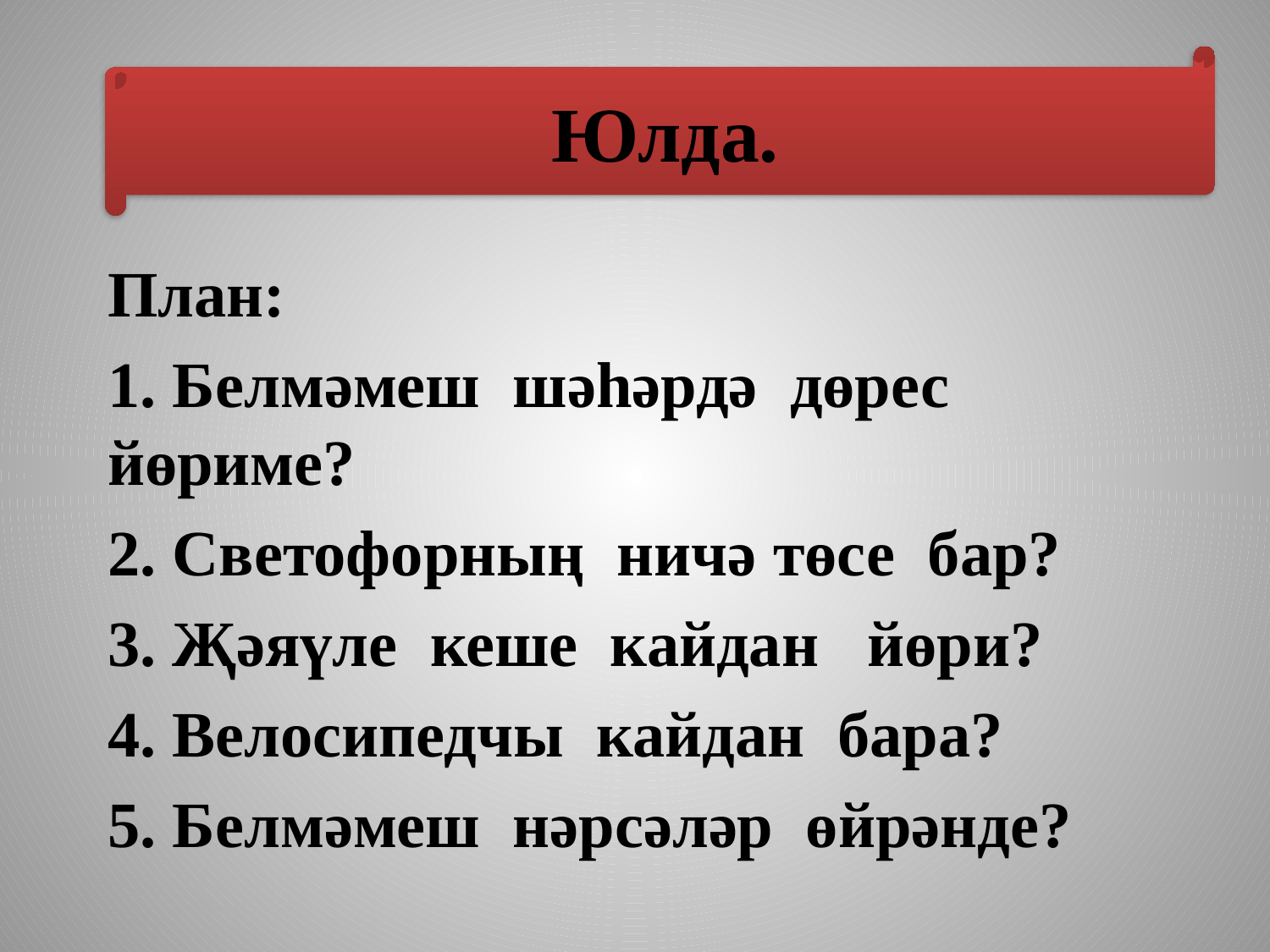

Юлда.
#
План:
1. Белмәмеш  шәһәрдә  дөрес  йөриме?
2. Светофорның  ничә төсе  бар?
3. Җәяүле  кеше  кайдан   йөри?
4. Велосипедчы  кайдан  бара?
5. Белмәмеш  нәрсәләр  өйрәнде?